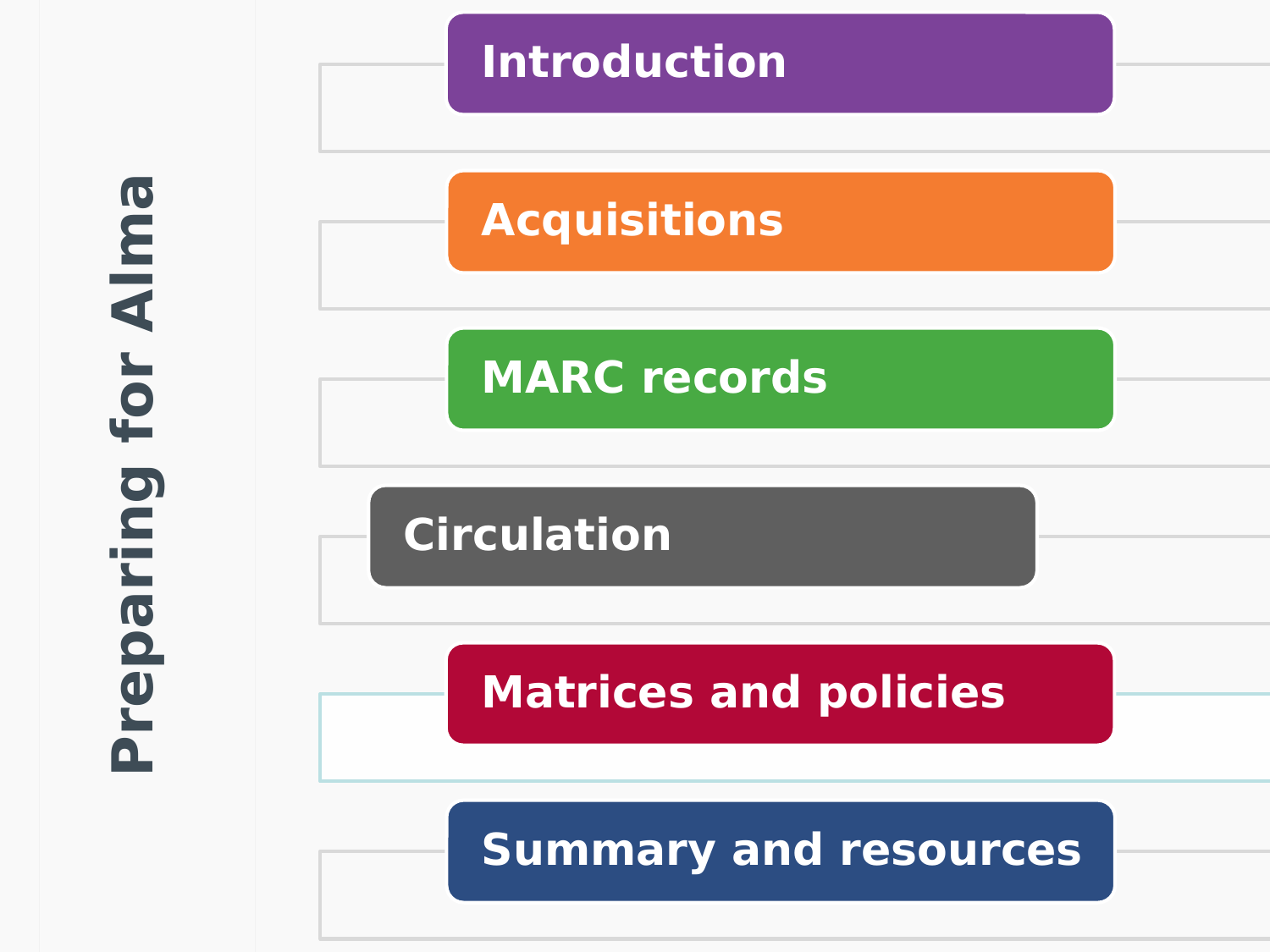

Introduction
Acquisitions
MARC records
Circulation
Matrices and policies
Summary and resources

Preparing for Alma